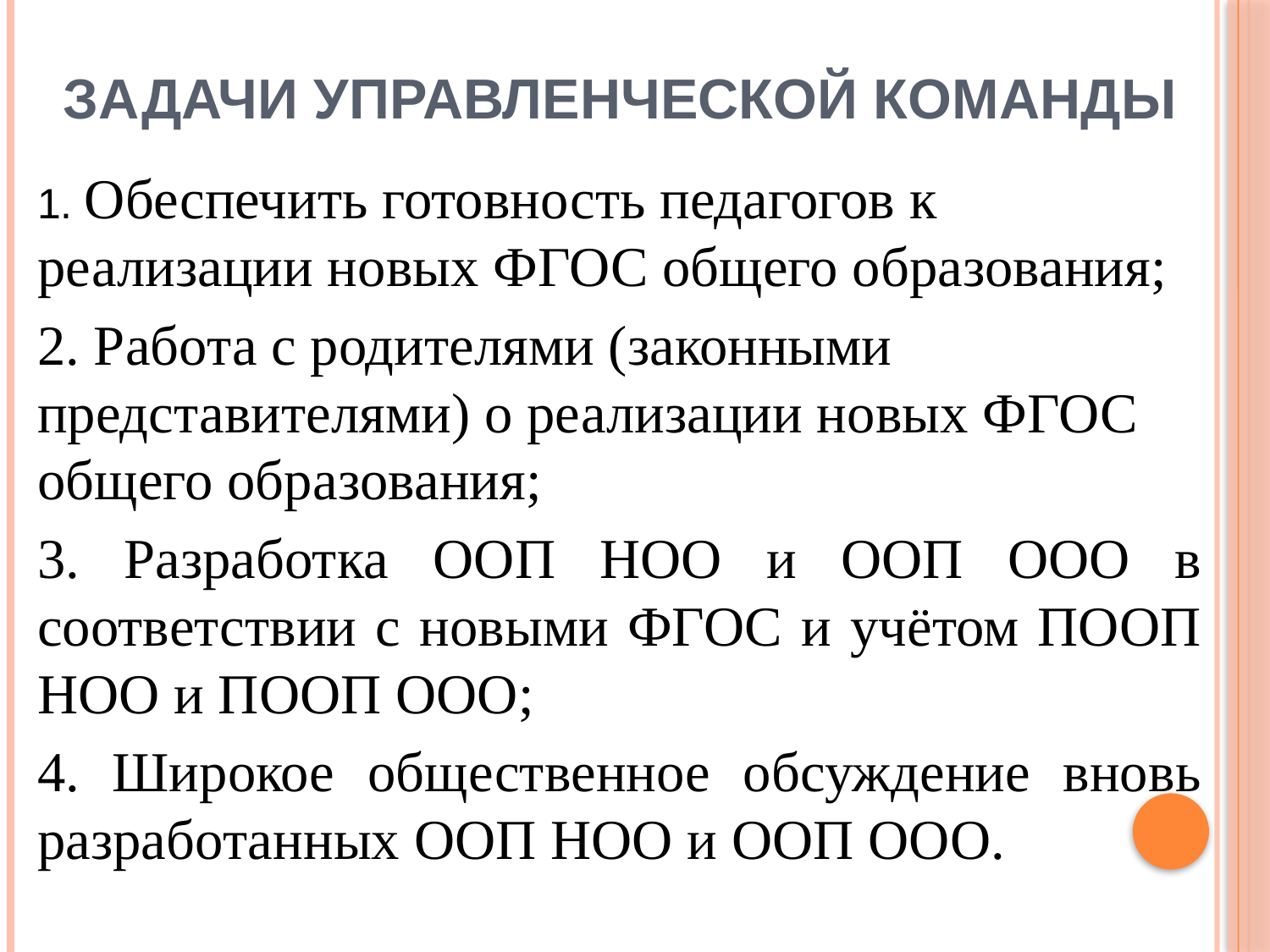

# Задачи управленческой команды
1. Обеспечить готовность педагогов к реализации новых ФГОС общего образования;
2. Работа с родителями (законными представителями) о реализации новых ФГОС общего образования;
3. Разработка ООП НОО и ООП ООО в соответствии с новыми ФГОС и учётом ПООП НОО и ПООП ООО;
4. Широкое общественное обсуждение вновь разработанных ООП НОО и ООП ООО.